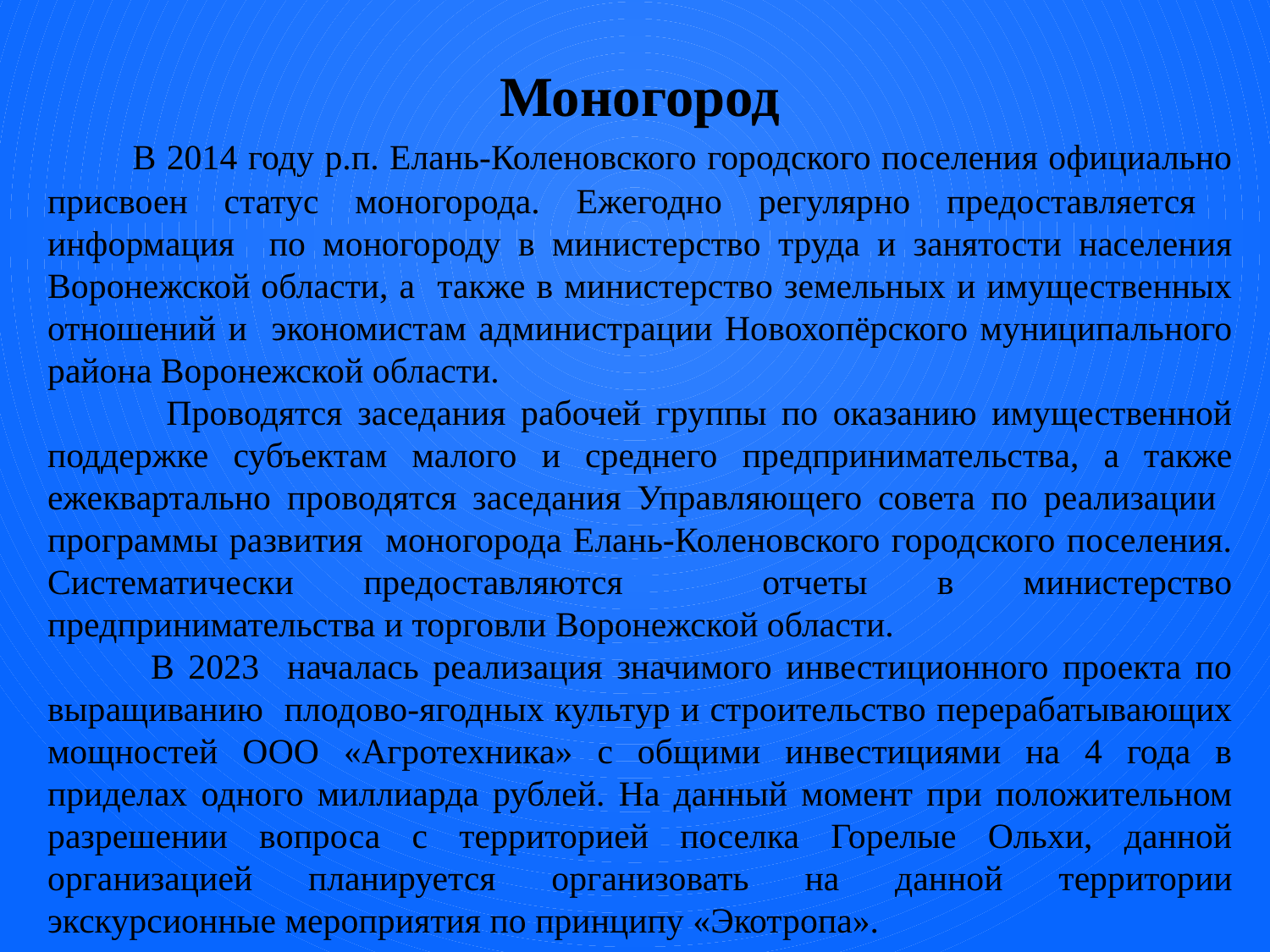

Моногород
        В 2014 году р.п. Елань-Коленовского городского поселения официально присвоен статус моногорода. Ежегодно регулярно предоставляется  информация  по моногороду в министерство труда и занятости населения Воронежской области, а  также в министерство земельных и имущественных отношений и  экономистам администрации Новохопёрского муниципального района Воронежской области.
        Проводятся заседания рабочей группы по оказанию имущественной поддержке субъектам малого и среднего предпринимательства, а также ежеквартально проводятся заседания Управляющего совета по реализации  программы развития  моногорода Елань-Коленовского городского поселения. Систематически предоставляются  отчеты в министерство предпринимательства и торговли Воронежской области.
        В 2023  началась реализация значимого инвестиционного проекта по выращиванию  плодово-ягодных культур и строительство перерабатывающих мощностей ООО «Агротехника» с общими инвестициями на 4 года в приделах одного миллиарда рублей. На данный момент при положительном разрешении вопроса с территорией поселка Горелые Ольхи, данной организацией планируется организовать на данной территории экскурсионные мероприятия по принципу «Экотропа».